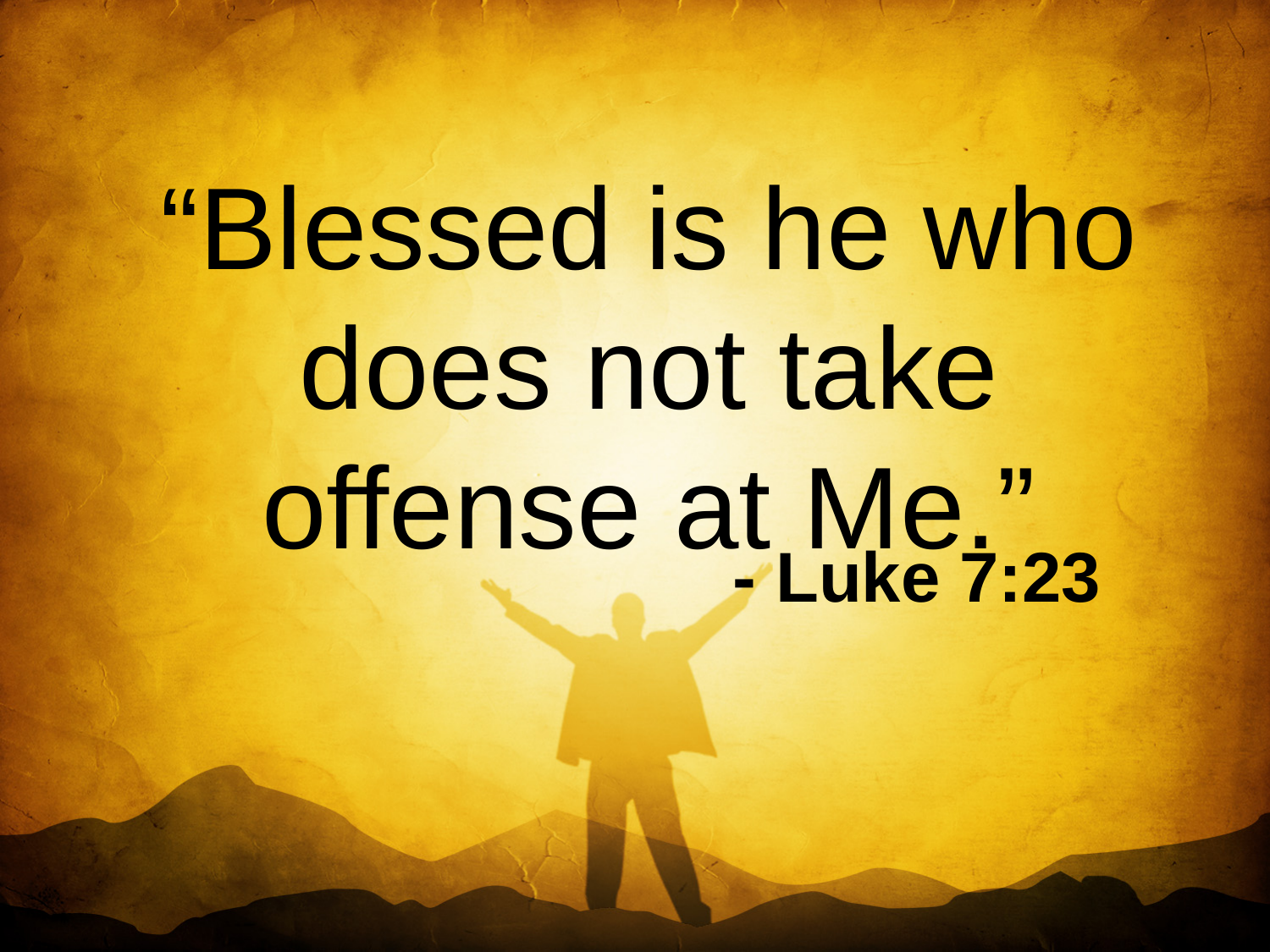

“Blessed is he who does not take offense at Me.”
- Luke 7:23